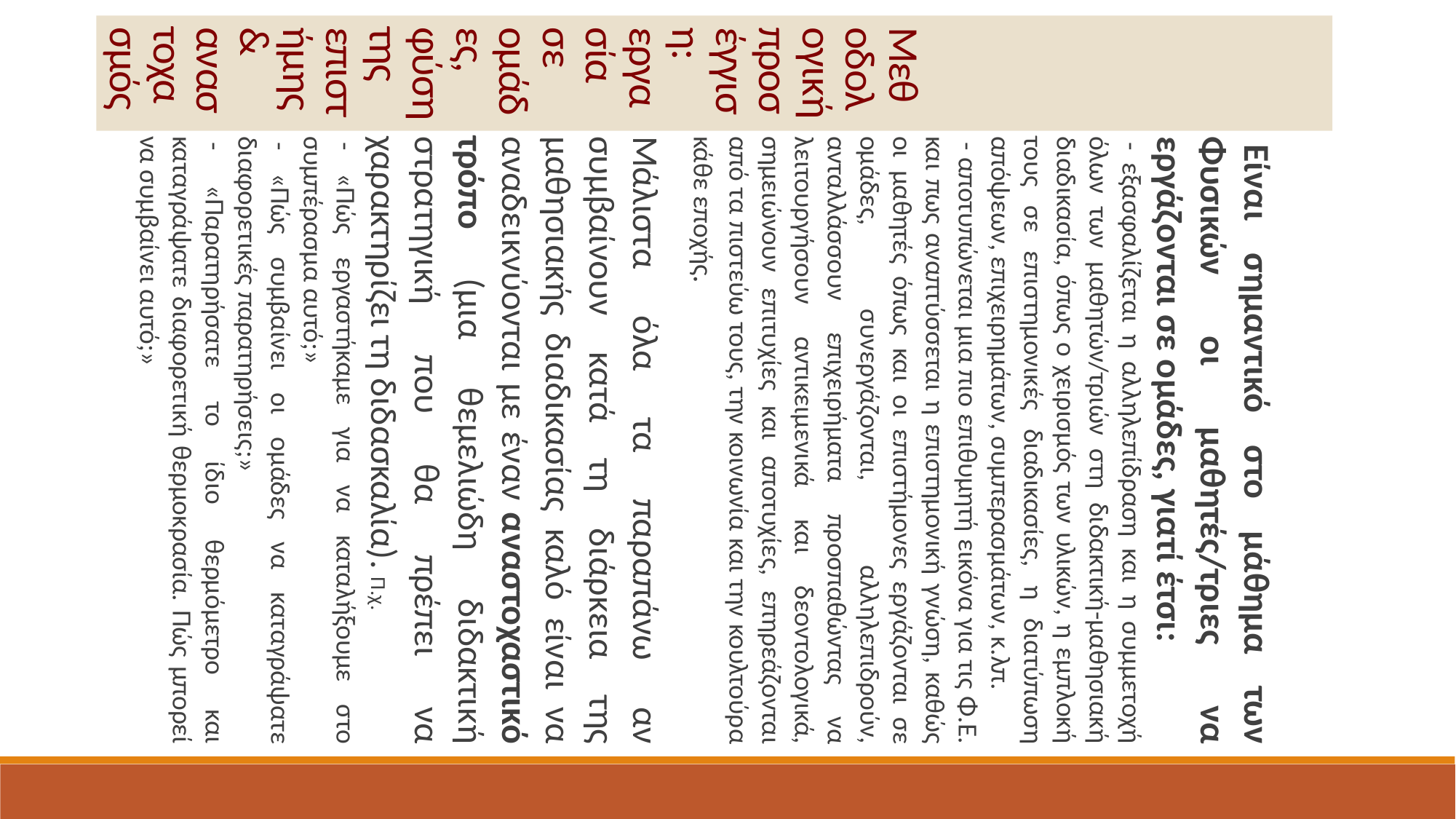

Μεθοδολογική προσέγγιση: εργασία σε ομάδες, φύση της επιστήμης & αναστοχασμός
Είναι σημαντικό στο μάθημα των Φυσικών οι μαθητές/τριες να εργάζονται σε ομάδες, γιατί έτσι:
- εξασφαλίζεται η αλληλεπίδραση και η συμμετοχή όλων των μαθητών/τριών στη διδακτική-μαθησιακή διαδικασία, όπως ο χειρισμός των υλικών, η εμπλοκή τους σε επιστημονικές διαδικασίες, η διατύπωση απόψεων, επιχειρημάτων, συμπερασμάτων, κ.λπ.
- αποτυπώνεται μια πιο επιθυμητή εικόνα για τις Φ.Ε. και πως αναπτύσσεται η επιστημονική γνώση, καθώς οι μαθητές όπως και οι επιστήμονες εργάζονται σε ομάδες, συνεργάζονται, αλληλεπιδρούν, ανταλλάσσουν επιχειρήματα προσπαθώντας να λειτουργήσουν αντικειμενικά και δεοντολογικά, σημειώνουν επιτυχίες και αποτυχίες, επηρεάζονται από τα πιστεύω τους, την κοινωνία και την κουλτούρα κάθε εποχής.

Μάλιστα όλα τα παραπάνω αν συμβαίνουν κατά τη διάρκεια της μαθησιακής διαδικασίας καλό είναι να αναδεικνύονται με έναν αναστοχαστικό τρόπο (μια θεμελιώδη διδακτική στρατηγική που θα πρέπει να χαρακτηρίζει τη διδασκαλία). Π.χ.
- «Πώς εργαστήκαμε για να καταλήξουμε στο συμπέρασμα αυτό;»
- «Πώς συμβαίνει οι ομάδες να καταγράψατε διαφορετικές παρατηρήσεις;»
- «Παρατηρήσατε το ίδιο θερμόμετρο και καταγράψατε διαφορετική θερμοκρασία. Πώς μπορεί να συμβαίνει αυτό;»